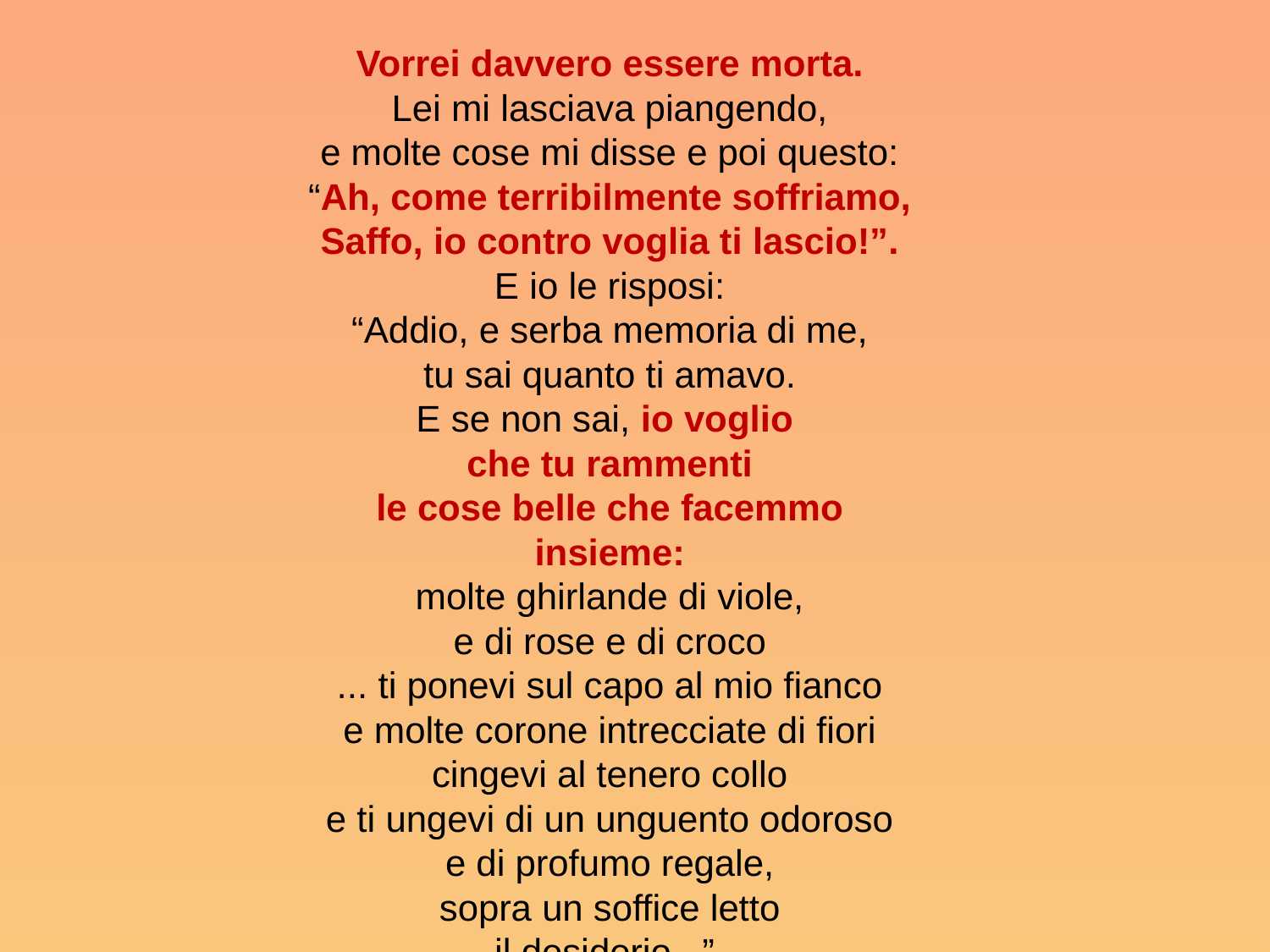

Vorrei davvero essere morta.
Lei mi lasciava piangendo,
e molte cose mi disse e poi questo:
“Ah, come terribilmente soffriamo,
Saffo, io contro voglia ti lascio!”.
E io le risposi:
“Addio, e serba memoria di me,
tu sai quanto ti amavo.
E se non sai, io voglio
che tu rammenti
le cose belle che facemmo insieme:
molte ghirlande di viole,
e di rose e di croco
... ti ponevi sul capo al mio fianco
e molte corone intrecciate di fiori
cingevi al tenero collo
e ti ungevi di un unguento odoroso
e di profumo regale,
sopra un soffice letto
il desiderio...”.